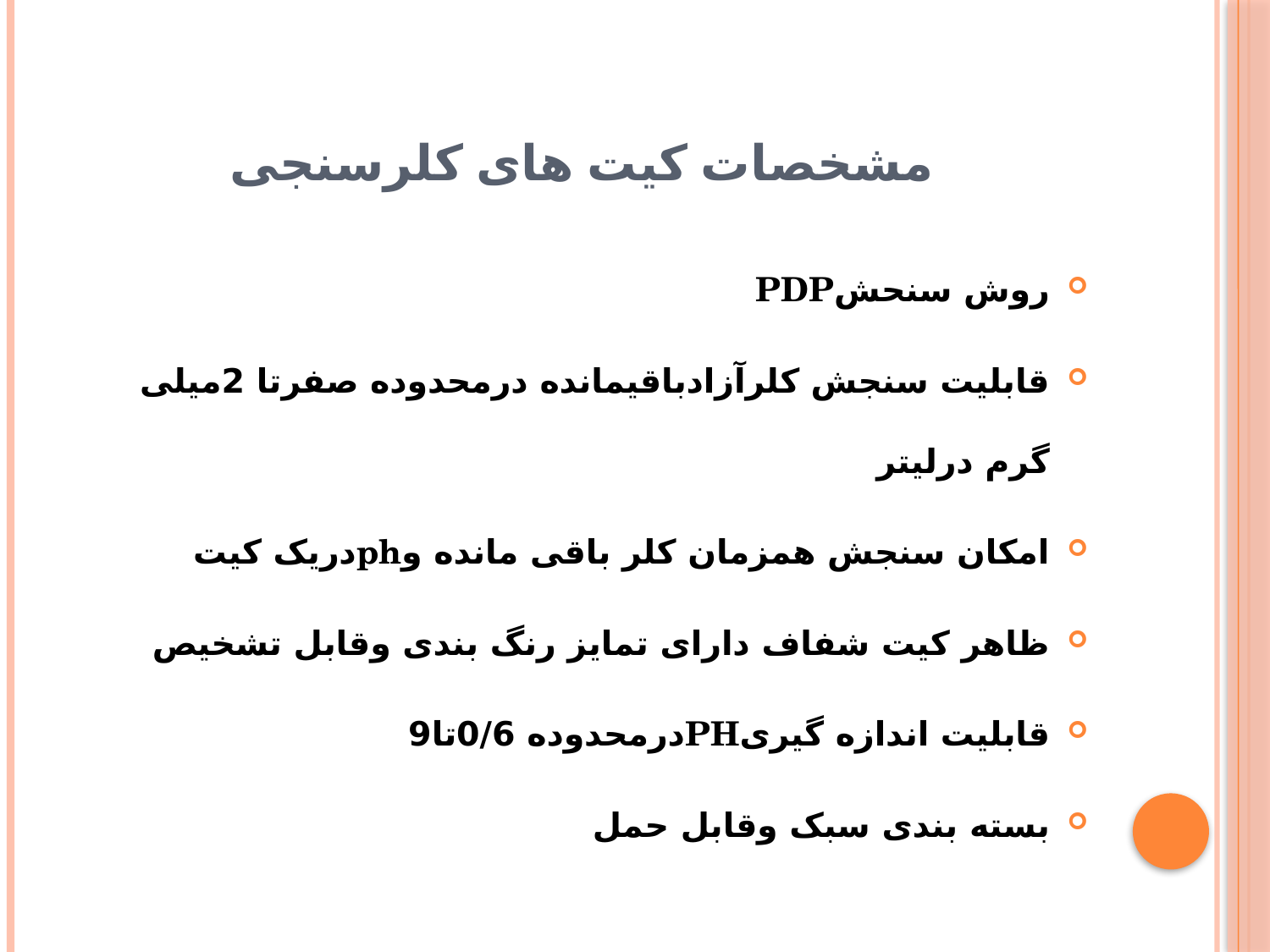

# مشخصات کیت های کلرسنجی
روش سنحشPDP
قابلیت سنجش کلرآزادباقیمانده درمحدوده صفرتا 2میلی گرم درلیتر
امکان سنجش همزمان کلر باقی مانده وphدریک کیت
ظاهر کیت شفاف دارای تمایز رنگ بندی وقابل تشخیص
قابلیت اندازه گیریPHدرمحدوده 0/6تا9
بسته بندی سبک وقابل حمل